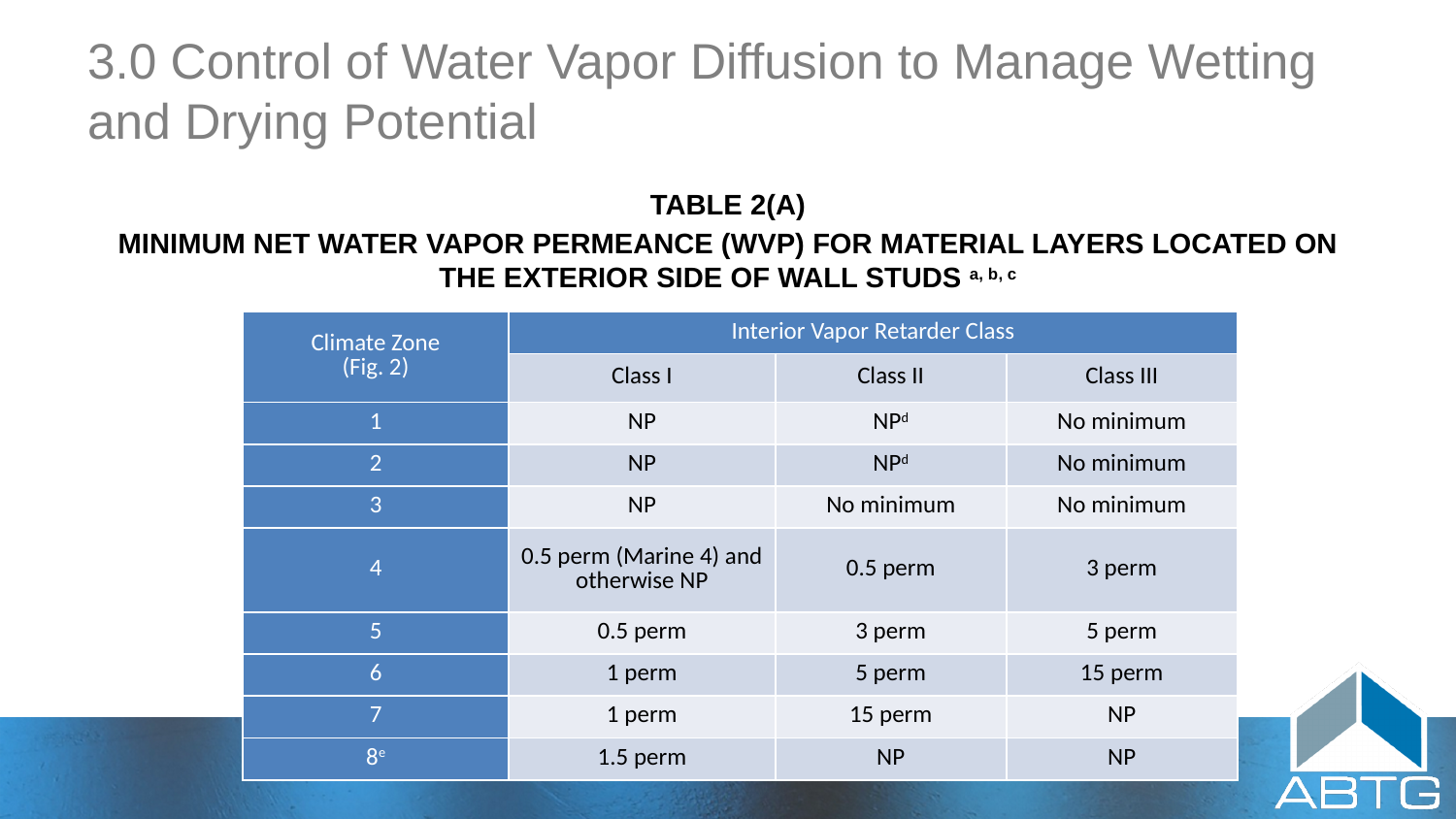

# 3.0 Control of Water Vapor Diffusion to Manage Wetting and Drying Potential
TABLE 2(A)
MINIMUM NET WATER VAPOR PERMEANCE (WVP) FOR MATERIAL LAYERS LOCATED ON THE EXTERIOR SIDE OF WALL STUDS a, b, c

| Climate Zone (Fig. 2) | Interior Vapor Retarder Class |  |  |
| --- | --- | --- | --- |
|  | Class I | Class II | Class III |
| 1 | NP | NPd | No minimum |
| 2 | NP | NPd | No minimum |
| 3 | NP | No minimum | No minimum |
| 4 | 0.5 perm (Marine 4) and otherwise NP | 0.5 perm | 3 perm |
| 5 | 0.5 perm | 3 perm | 5 perm |
| 6 | 1 perm | 5 perm | 15 perm |
| 7 | 1 perm | 15 perm | NP |
| 8e | 1.5 perm | NP | NP |